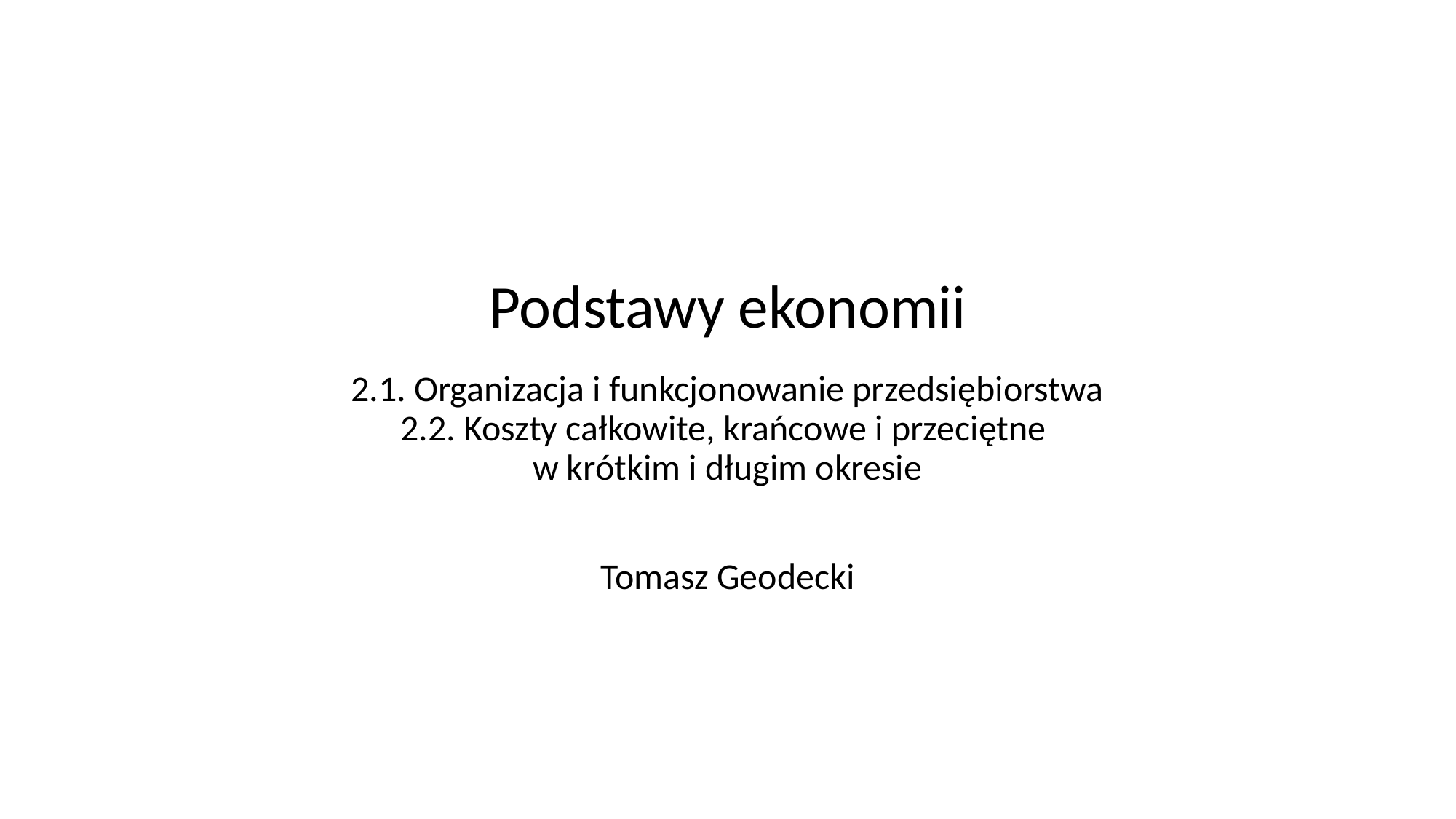

# Podstawy ekonomii
2.1. Organizacja i funkcjonowanie przedsiębiorstwa
2.2. Koszty całkowite, krańcowe i przeciętne
w krótkim i długim okresie

Tomasz Geodecki